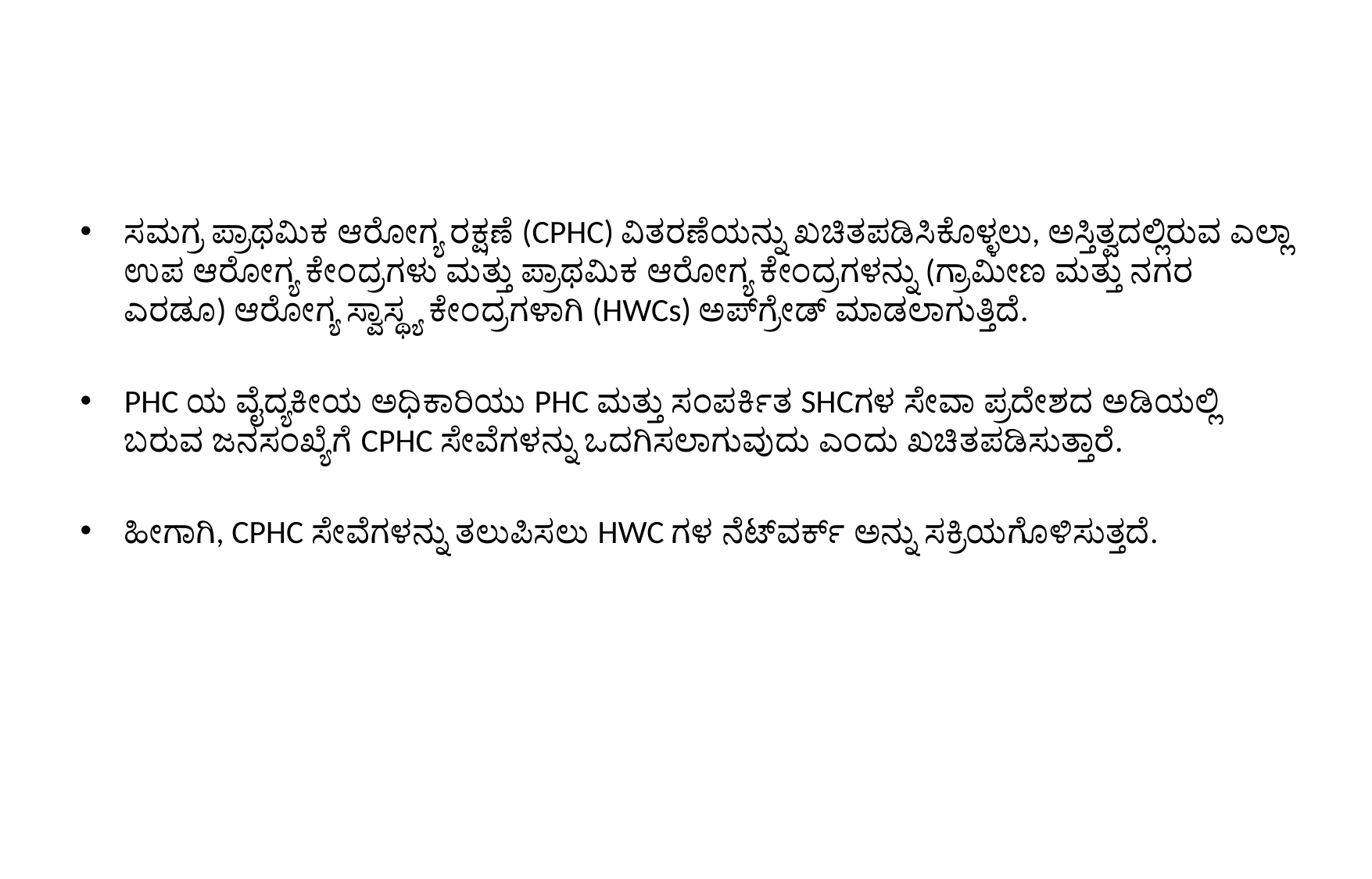

#
ಸಮಗ್ರ ಪ್ರಾಥಮಿಕ ಆರೋಗ್ಯ ರಕ್ಷಣೆ (CPHC) ವಿತರಣೆಯನ್ನು ಖಚಿತಪಡಿಸಿಕೊಳ್ಳಲು, ಅಸ್ತಿತ್ವದಲ್ಲಿರುವ ಎಲ್ಲಾ ಉಪ ಆರೋಗ್ಯ ಕೇಂದ್ರಗಳು ಮತ್ತು ಪ್ರಾಥಮಿಕ ಆರೋಗ್ಯ ಕೇಂದ್ರಗಳನ್ನು (ಗ್ರಾಮೀಣ ಮತ್ತು ನಗರ ಎರಡೂ) ಆರೋಗ್ಯ ಸ್ವಾಸ್ಥ್ಯ ಕೇಂದ್ರಗಳಾಗಿ (HWCs) ಅಪ್‌ಗ್ರೇಡ್ ಮಾಡಲಾಗುತ್ತಿದೆ.

PHC ಯ ವೈದ್ಯಕೀಯ ಅಧಿಕಾರಿಯು PHC ಮತ್ತು ಸಂಪರ್ಕಿತ SHCಗಳ ಸೇವಾ ಪ್ರದೇಶದ ಅಡಿಯಲ್ಲಿ ಬರುವ ಜನಸಂಖ್ಯೆಗೆ CPHC ಸೇವೆಗಳನ್ನು ಒದಗಿಸಲಾಗುವುದು ಎಂದು ಖಚಿತಪಡಿಸುತ್ತಾರೆ.

ಹೀಗಾಗಿ, CPHC ಸೇವೆಗಳನ್ನು ತಲುಪಿಸಲು HWC ಗಳ ನೆಟ್‌ವರ್ಕ್ ಅನ್ನು ಸಕ್ರಿಯಗೊಳಿಸುತ್ತದೆ.